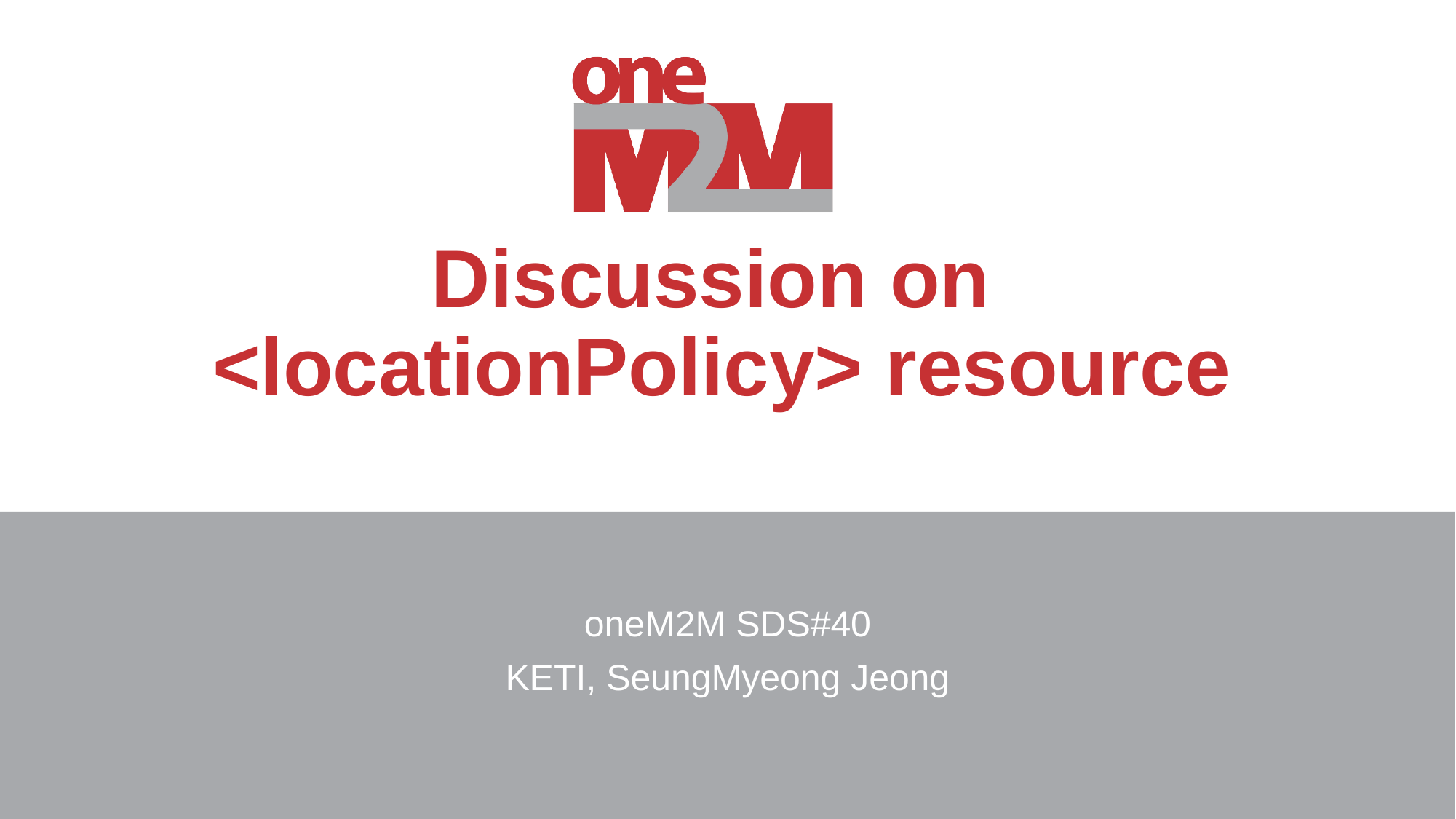

# Discussion on <locationPolicy> resource
oneM2M SDS#40
KETI, SeungMyeong Jeong